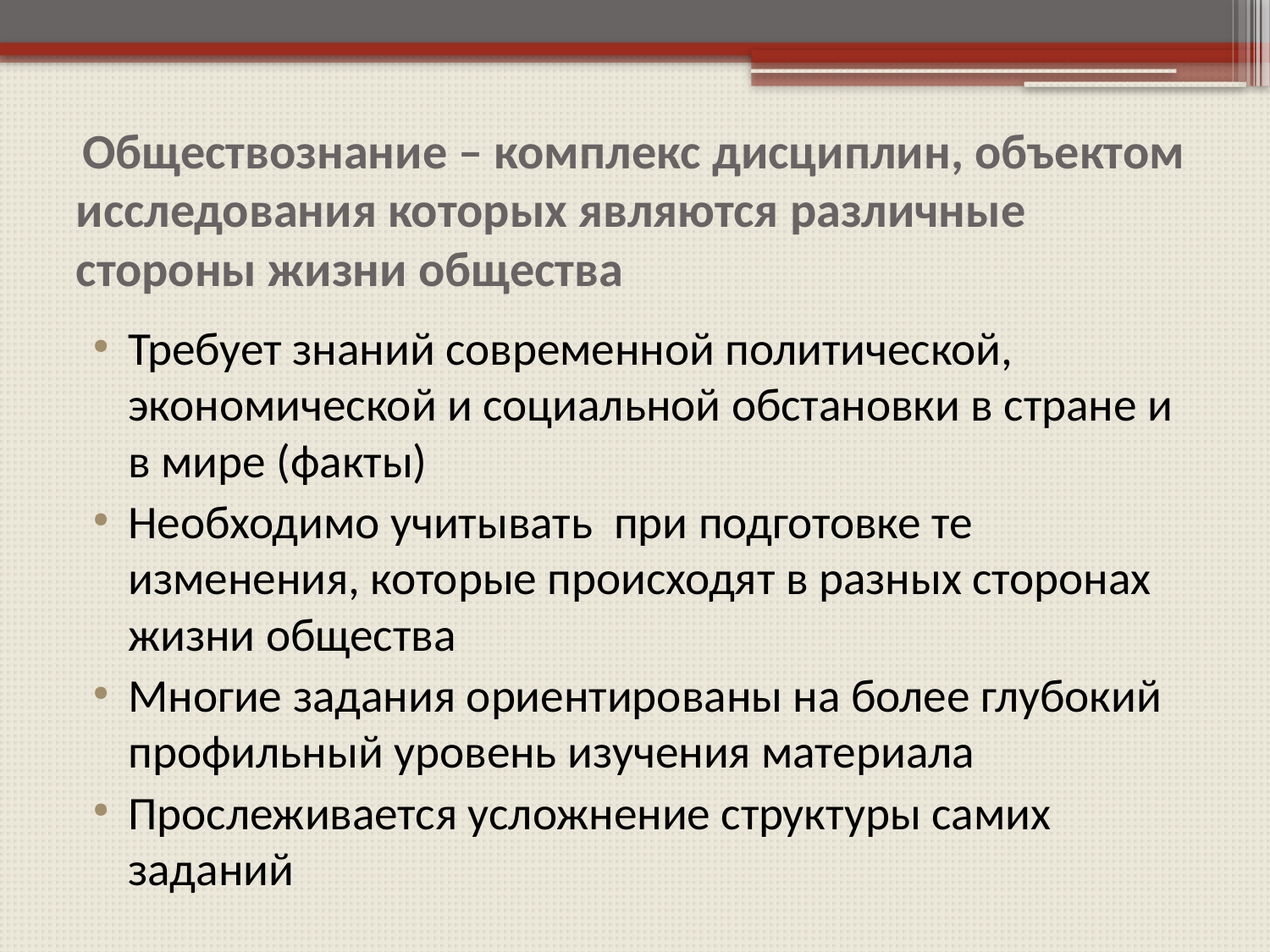

# Обществознание – комплекс дисциплин, объектом исследования которых являются различные стороны жизни общества
Требует знаний современной политической, экономической и социальной обстановки в стране и в мире (факты)
Необходимо учитывать  при подготовке те изменения, которые происходят в разных сторонах жизни общества
Многие задания ориентированы на более глубокий профильный уровень изучения материала
Прослеживается усложнение структуры самих заданий